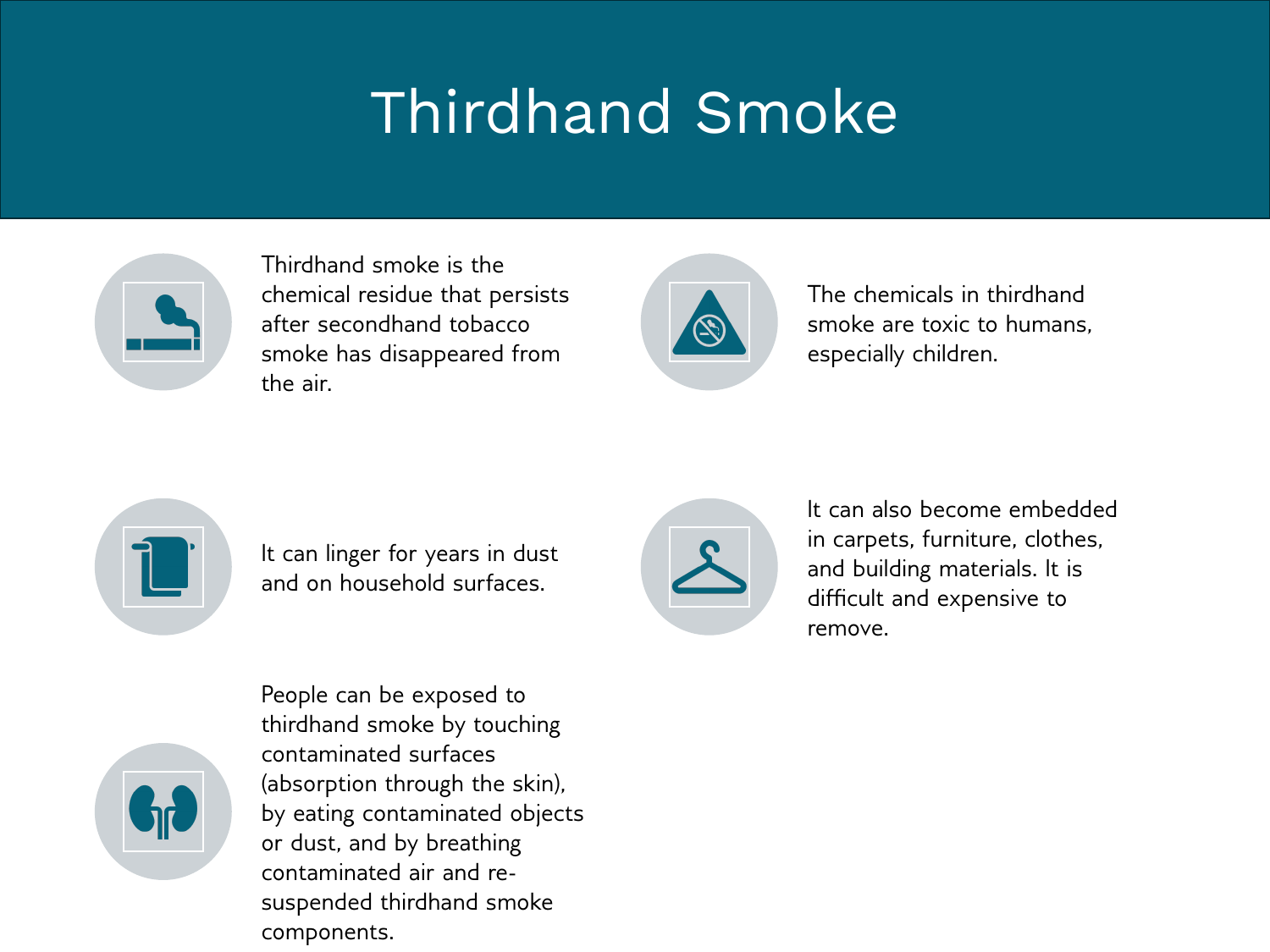

# Thirdhand Smoke
Thirdhand smoke is the chemical residue that persists after secondhand tobacco smoke has disappeared from the air.
The chemicals in thirdhand smoke are toxic to humans, especially children.
It can linger for years in dust and on household surfaces.
It can also become embedded in carpets, furniture, clothes, and building materials. It is difficult and expensive to remove.
People can be exposed to thirdhand smoke by touching contaminated surfaces (absorption through the skin), by eating contaminated objects or dust, and by breathing contaminated air and re-suspended thirdhand smoke components.